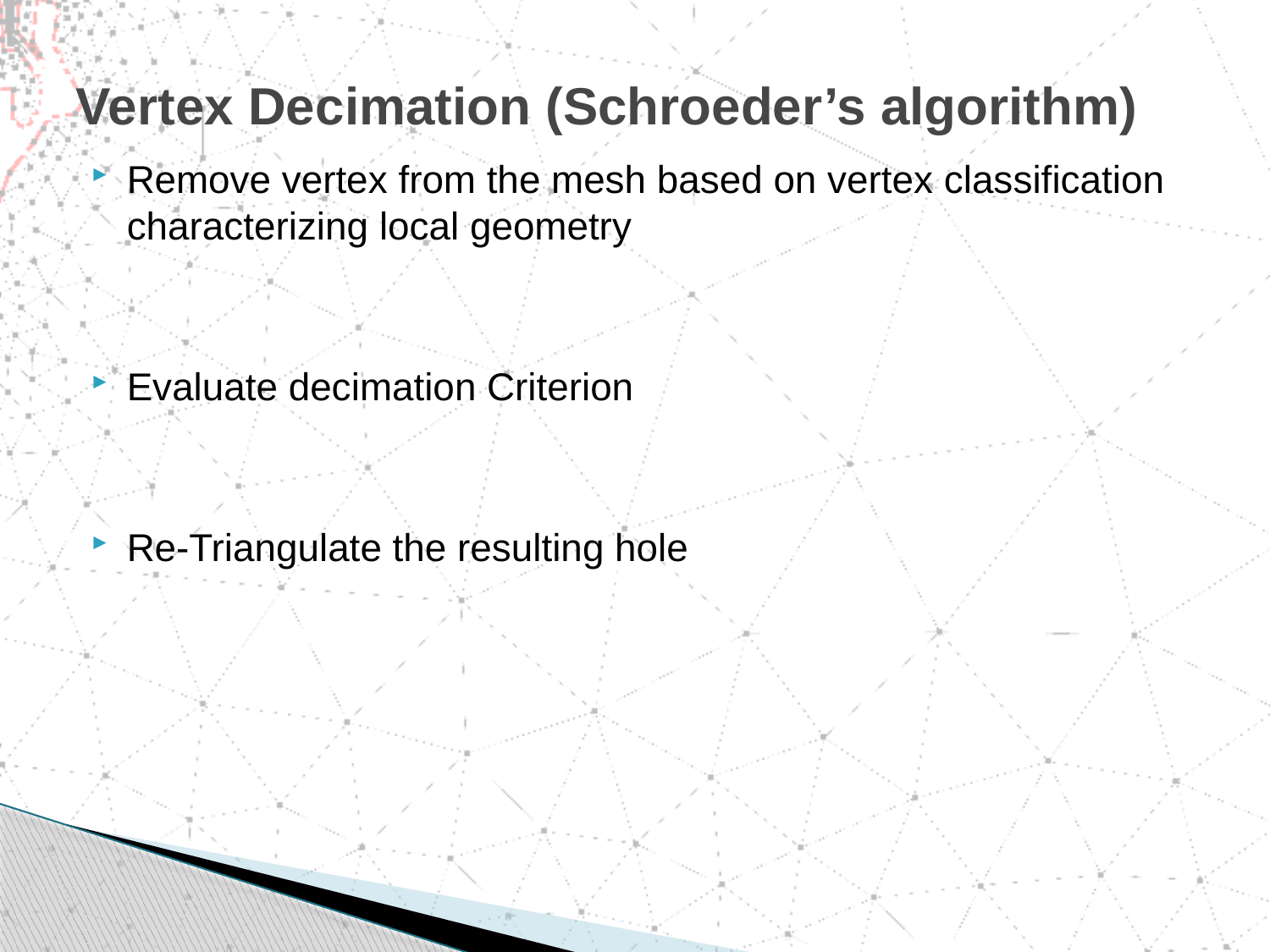

# Vertex Decimation (Schroeder’s algorithm)
Remove vertex from the mesh based on vertex classification characterizing local geometry

Evaluate decimation Criterion

Re-Triangulate the resulting hole